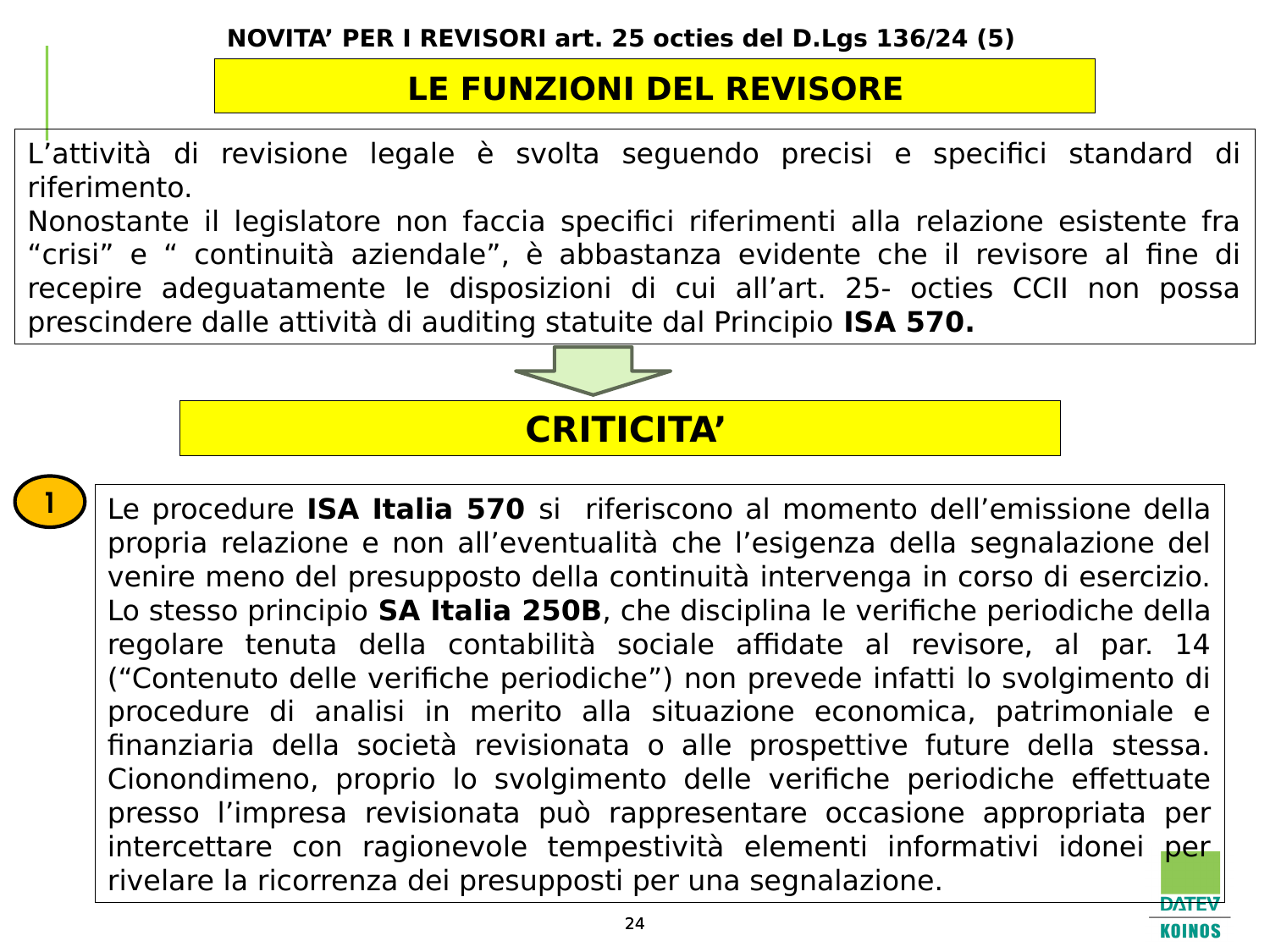

NOVITA’ PER I REVISORI art. 25 octies del D.Lgs 136/24 (5)
 LE FUNZIONI DEL REVISORE
L’attività di revisione legale è svolta seguendo precisi e specifici standard di riferimento.
Nonostante il legislatore non faccia specifici riferimenti alla relazione esistente fra “crisi” e “ continuità aziendale”, è abbastanza evidente che il revisore al fine di recepire adeguatamente le disposizioni di cui all’art. 25- octies CCII non possa prescindere dalle attività di auditing statuite dal Principio ISA 570.

 CRITICITA’
1
Le procedure ISA Italia 570 si  riferiscono al momento dell’emissione della propria relazione e non all’eventualità che l’esigenza della segnalazione del venire meno del presupposto della continuità intervenga in corso di esercizio. Lo stesso principio SA Italia 250B, che disciplina le verifiche periodiche della regolare tenuta della contabilità sociale affidate al revisore, al par. 14 (“Contenuto delle verifiche periodiche”) non prevede infatti lo svolgimento di procedure di analisi in merito alla situazione economica, patrimoniale e finanziaria della società revisionata o alle prospettive future della stessa. Cionondimeno, proprio lo svolgimento delle verifiche periodiche effettuate presso l’impresa revisionata può rappresentare occasione appropriata per intercettare con ragionevole tempestività elementi informativi idonei per rivelare la ricorrenza dei presupposti per una segnalazione.
24
24